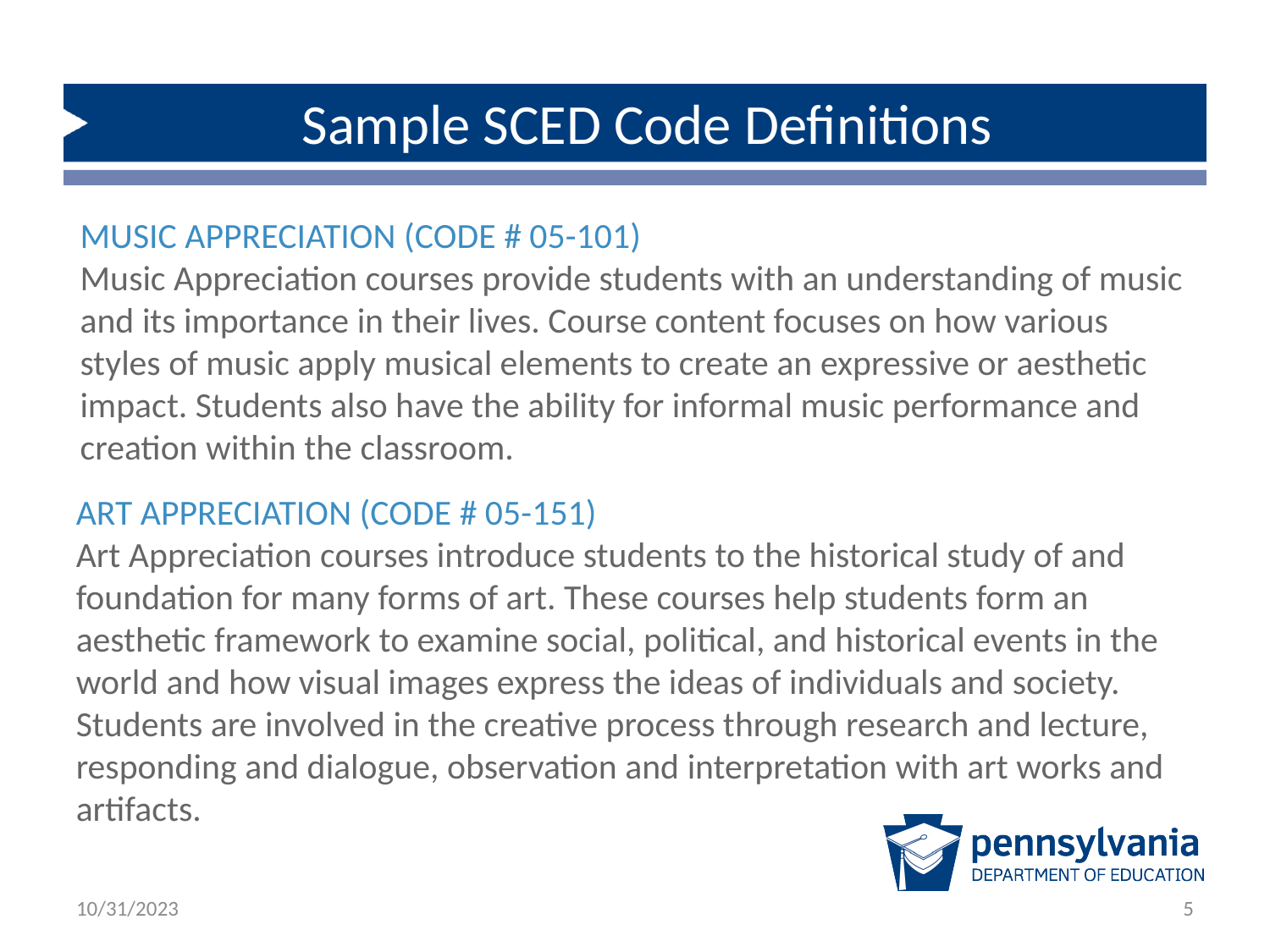

# Sample SCED Code Definitions
MUSIC APPRECIATION (Code # 05-101)
Music Appreciation courses provide students with an understanding of music and its importance in their lives. Course content focuses on how various styles of music apply musical elements to create an expressive or aesthetic impact. Students also have the ability for informal music performance and creation within the classroom.
ART APPRECIATION (Code # 05-151)
Art Appreciation courses introduce students to the historical study of and foundation for many forms of art. These courses help students form an aesthetic framework to examine social, political, and historical events in the world and how visual images express the ideas of individuals and society. Students are involved in the creative process through research and lecture, responding and dialogue, observation and interpretation with art works and artifacts.
10/31/2023
5